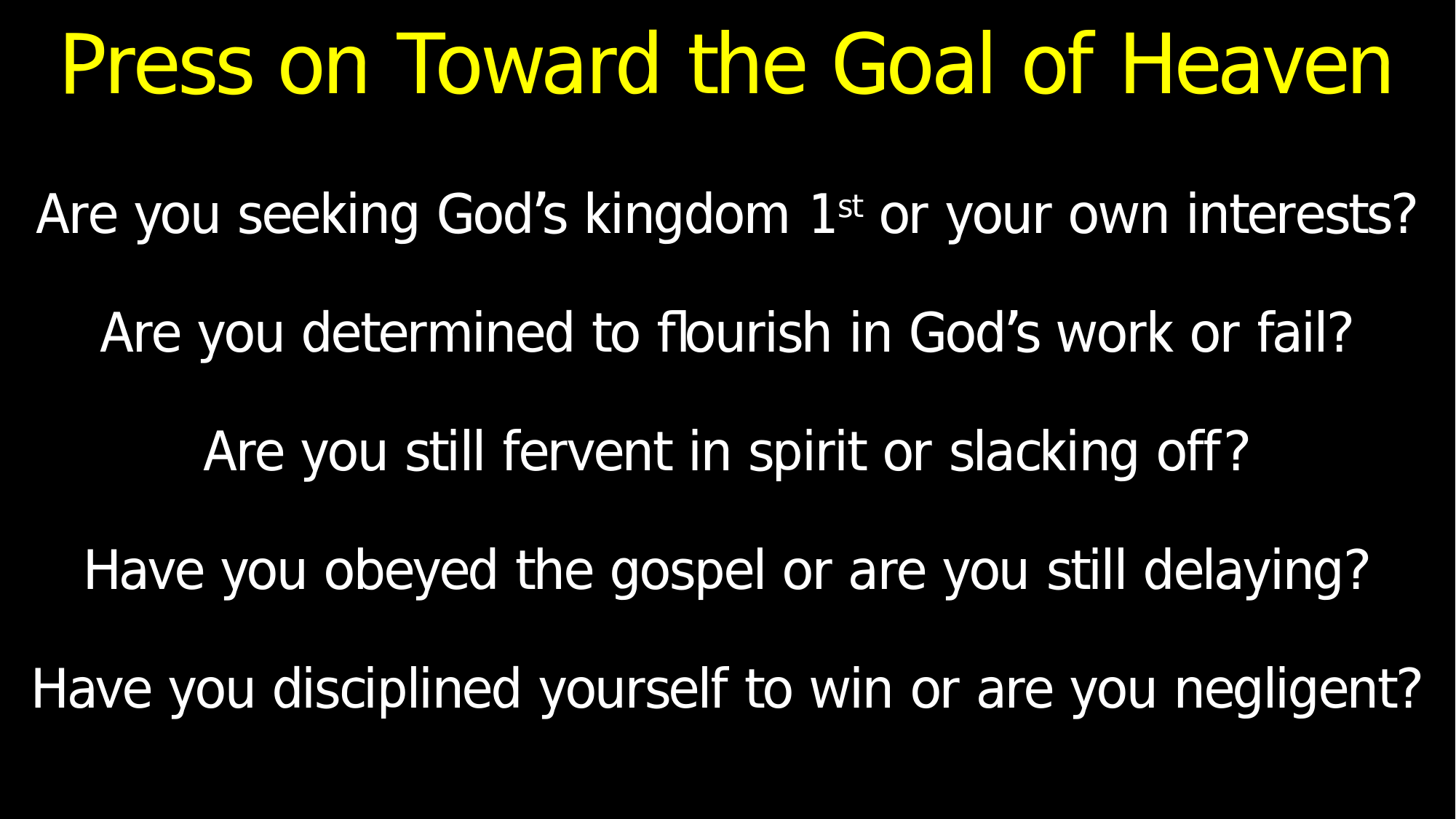

# Press on Toward the Goal of Heaven

Are you seeking God’s kingdom 1st or your own interests?

Are you determined to flourish in God’s work or fail?

Are you still fervent in spirit or slacking off?

Have you obeyed the gospel or are you still delaying?

Have you disciplined yourself to win or are you negligent?